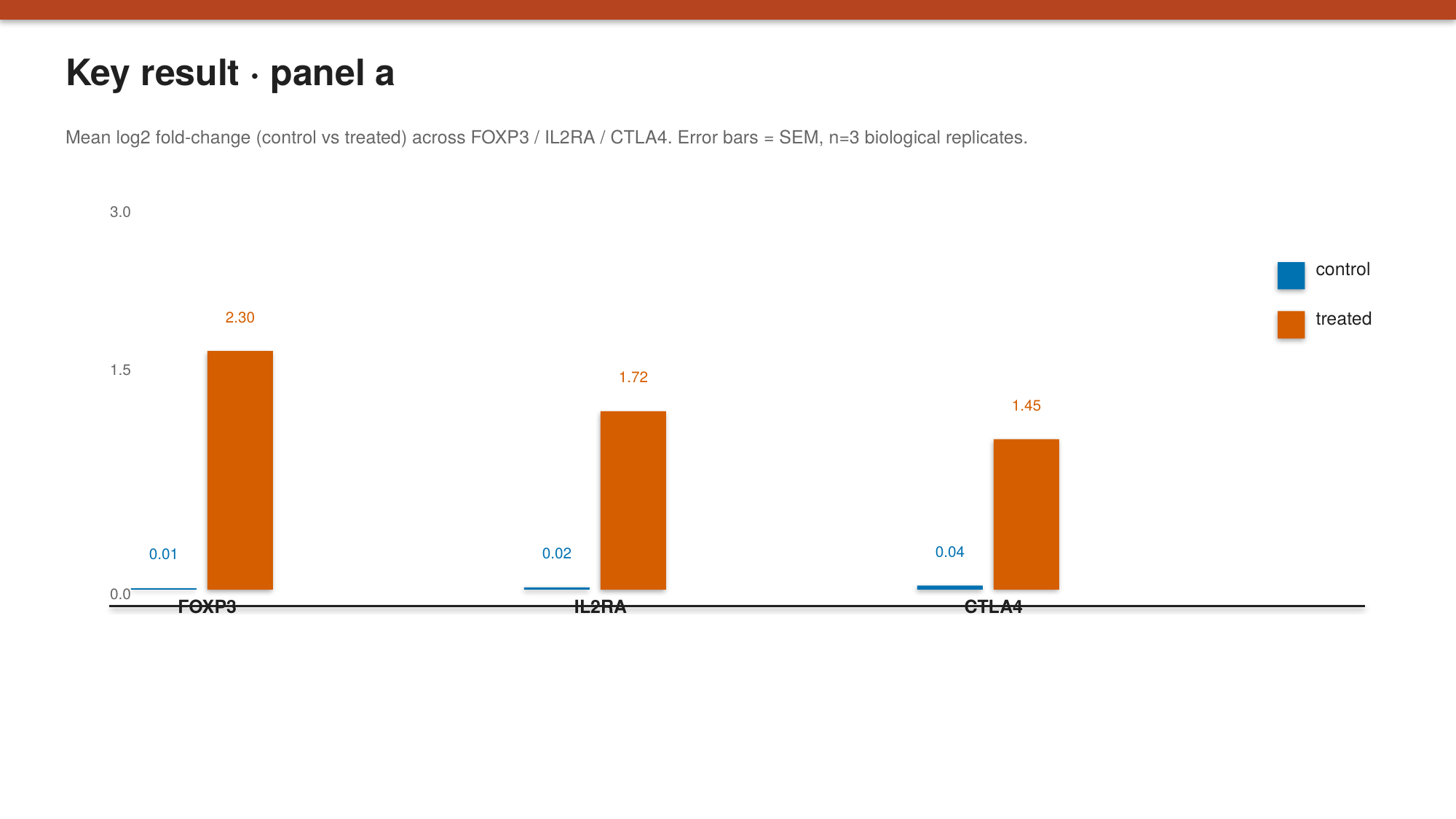

Key result · panel a
Mean log2 fold-change (control vs treated) across FOXP3 / IL2RA / CTLA4. Error bars = SEM, n=3 biological replicates.
3.0
control

treated
2.30

1.5
1.72
1.45

0.04
0.02
0.01
0.0

FOXP3
IL2RA
CTLA4